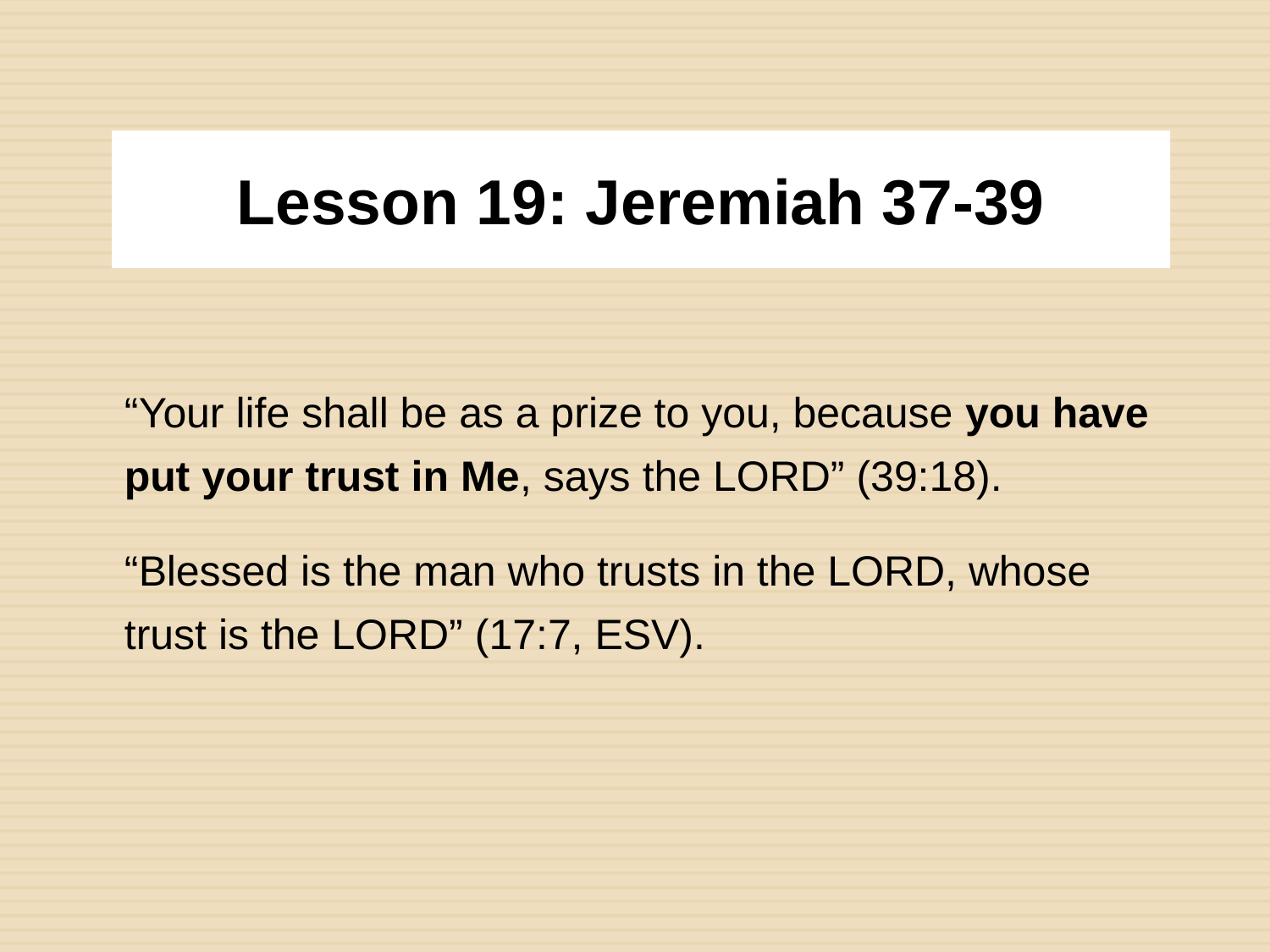

# Lesson 19: Jeremiah 37-39
“Your life shall be as a prize to you, because you have put your trust in Me, says the LORD” (39:18).
“Blessed is the man who trusts in the LORD, whose trust is the LORD” (17:7, ESV).